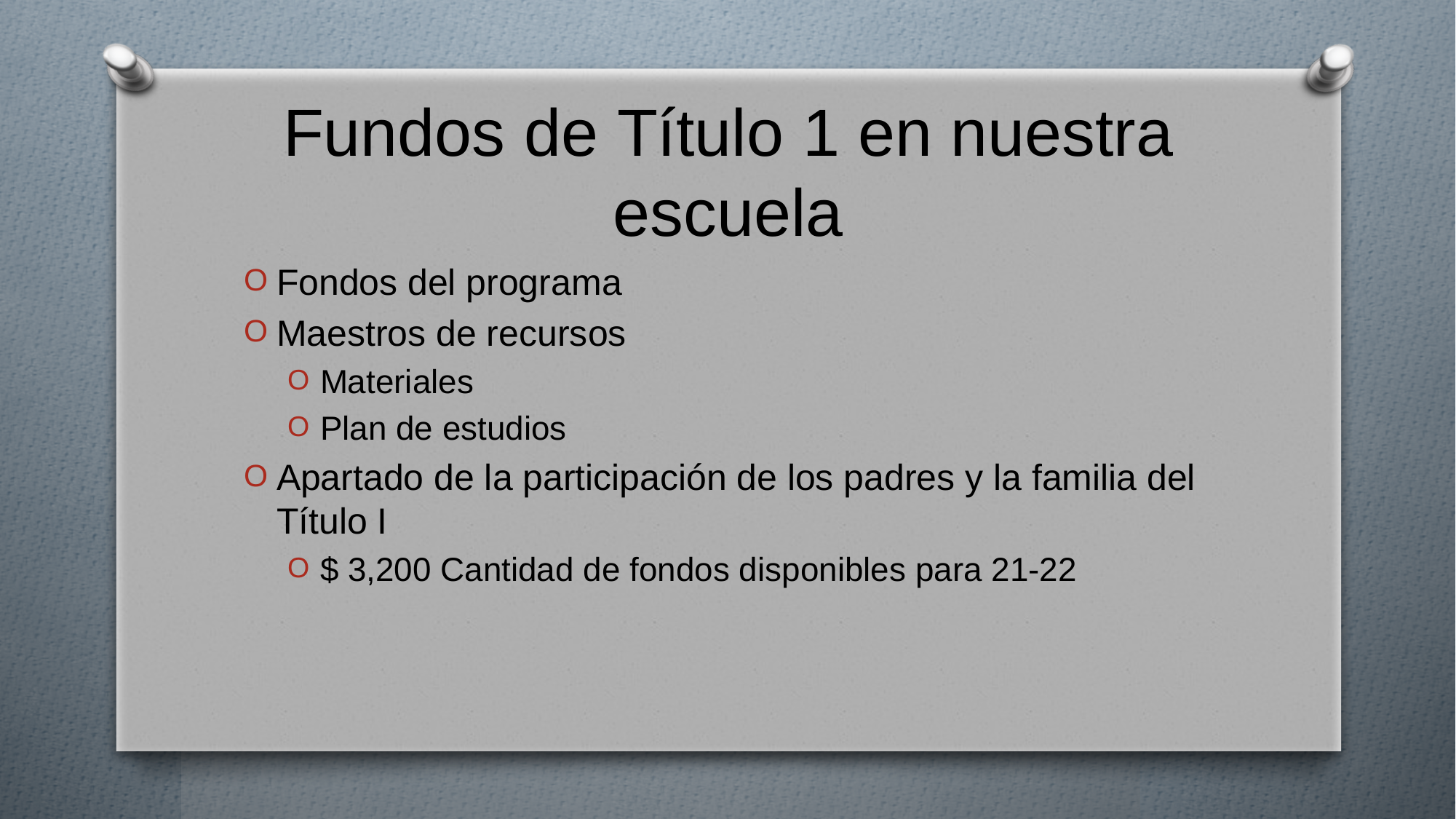

# Fundos de Título 1 en nuestra escuela
Fondos del programa
Maestros de recursos
Materiales
Plan de estudios
Apartado de la participación de los padres y la familia del Título I
$ 3,200 Cantidad de fondos disponibles para 21-22